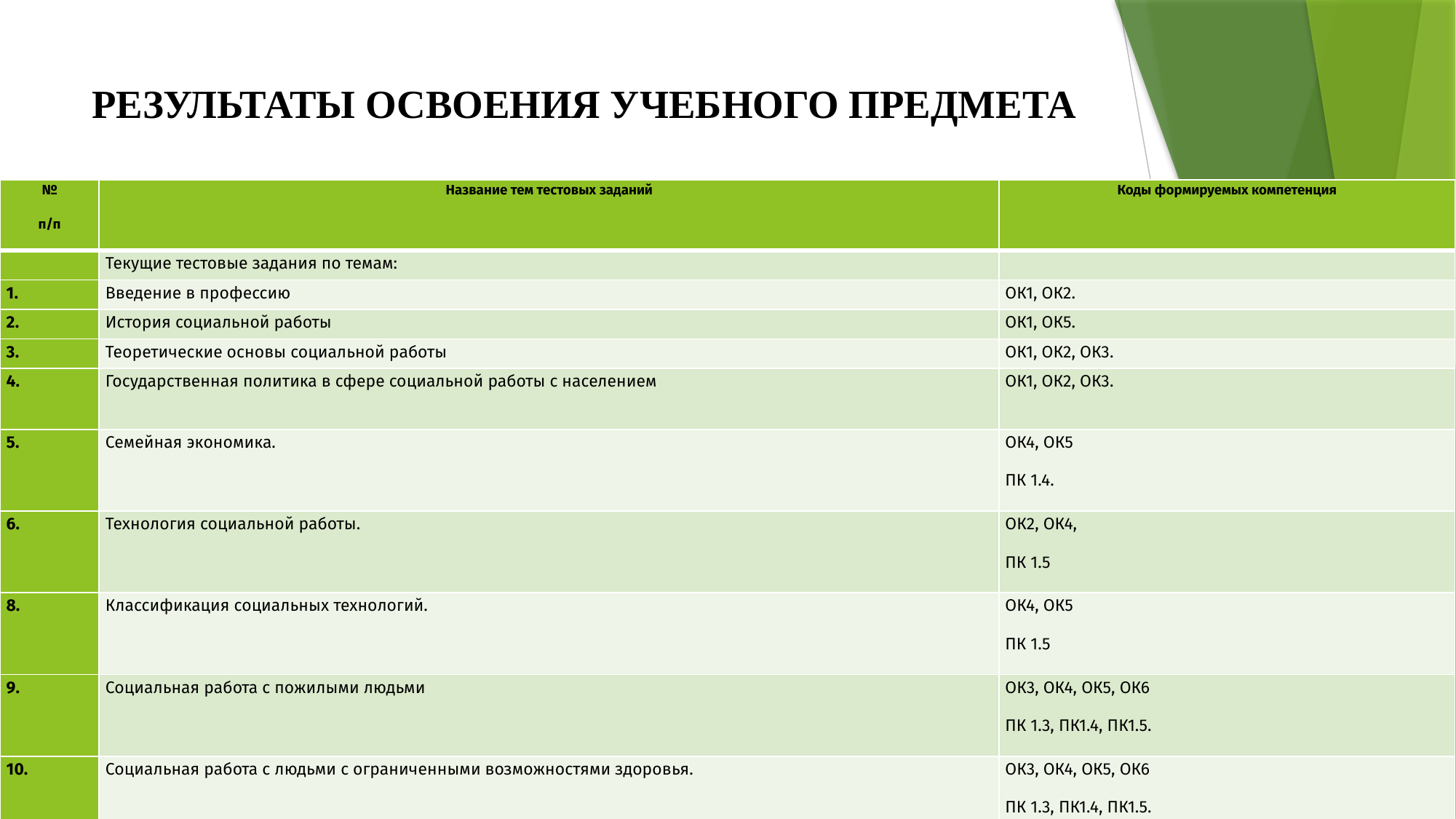

# РЕЗУЛЬТАТЫ ОСВОЕНИЯ УЧЕБНОГО ПРЕДМЕТА
| № п/п | Название тем тестовых заданий | Коды формируемых компетенция |
| --- | --- | --- |
|  | Текущие тестовые задания по темам: |  |
| 1. | Введение в профессию | ОК1, ОК2. |
| 2. | История социальной работы | ОК1, ОК5. |
| 3. | Теоретические основы социальной работы | ОК1, ОК2, ОК3. |
| 4. | Государственная политика в сфере социальной работы с населением | ОК1, ОК2, ОК3. |
| 5. | Семейная экономика. | ОК4, ОК5 ПК 1.4. |
| 6. | Технология социальной работы. | ОК2, ОК4, ПК 1.5 |
| 8. | Классификация социальных технологий. | ОК4, ОК5 ПК 1.5 |
| 9. | Социальная работа с пожилыми людьми | ОК3, ОК4, ОК5, ОК6 ПК 1.3, ПК1.4, ПК1.5. |
| 10. | Социальная работа с людьми с ограниченными возможностями здоровья. | ОК3, ОК4, ОК5, ОК6 ПК 1.3, ПК1.4, ПК1.5. |